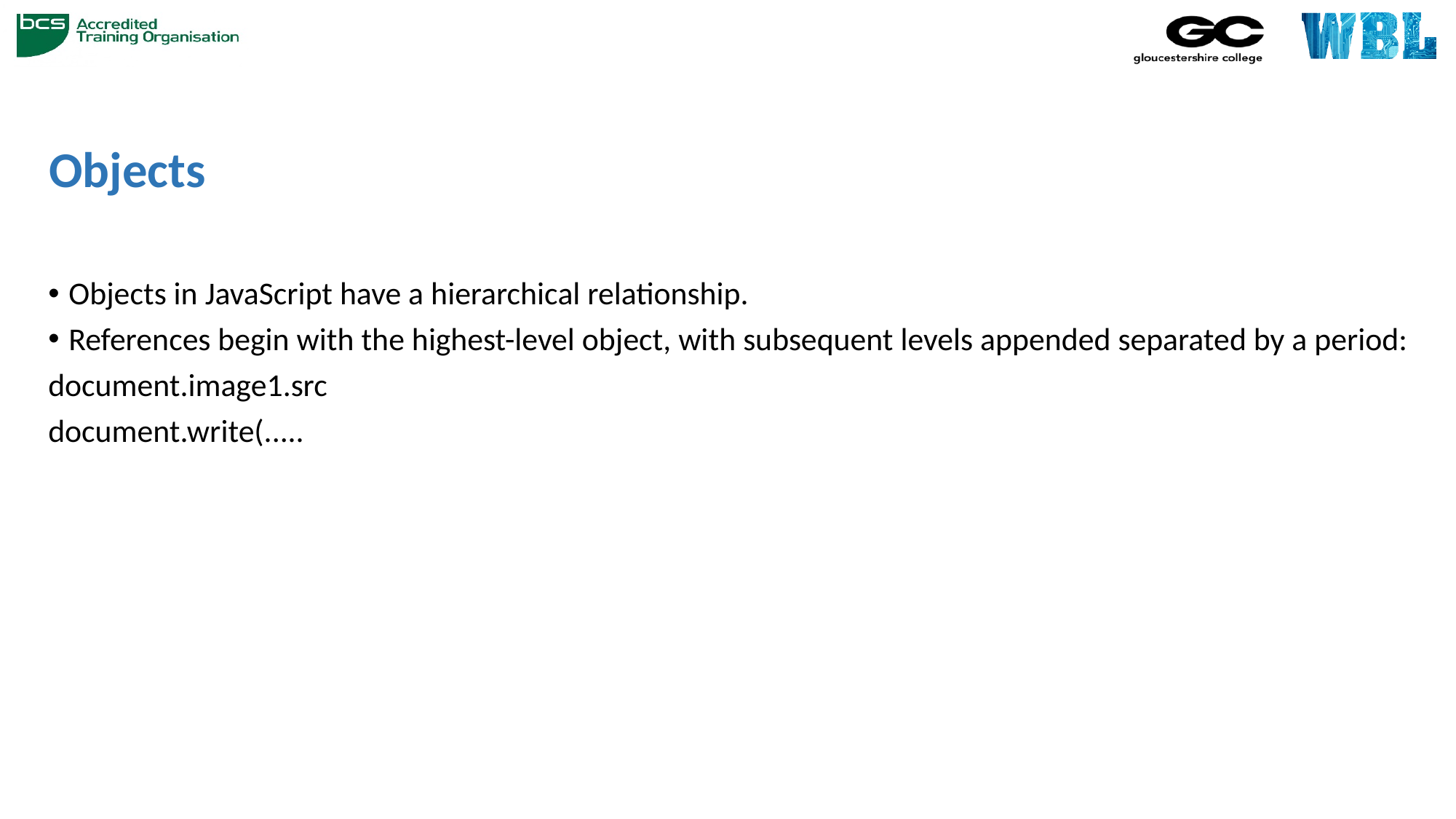

# Objects
Objects in JavaScript have a hierarchical relationship.
References begin with the highest-level object, with subsequent levels appended separated by a period:
document.image1.src
document.write(.....